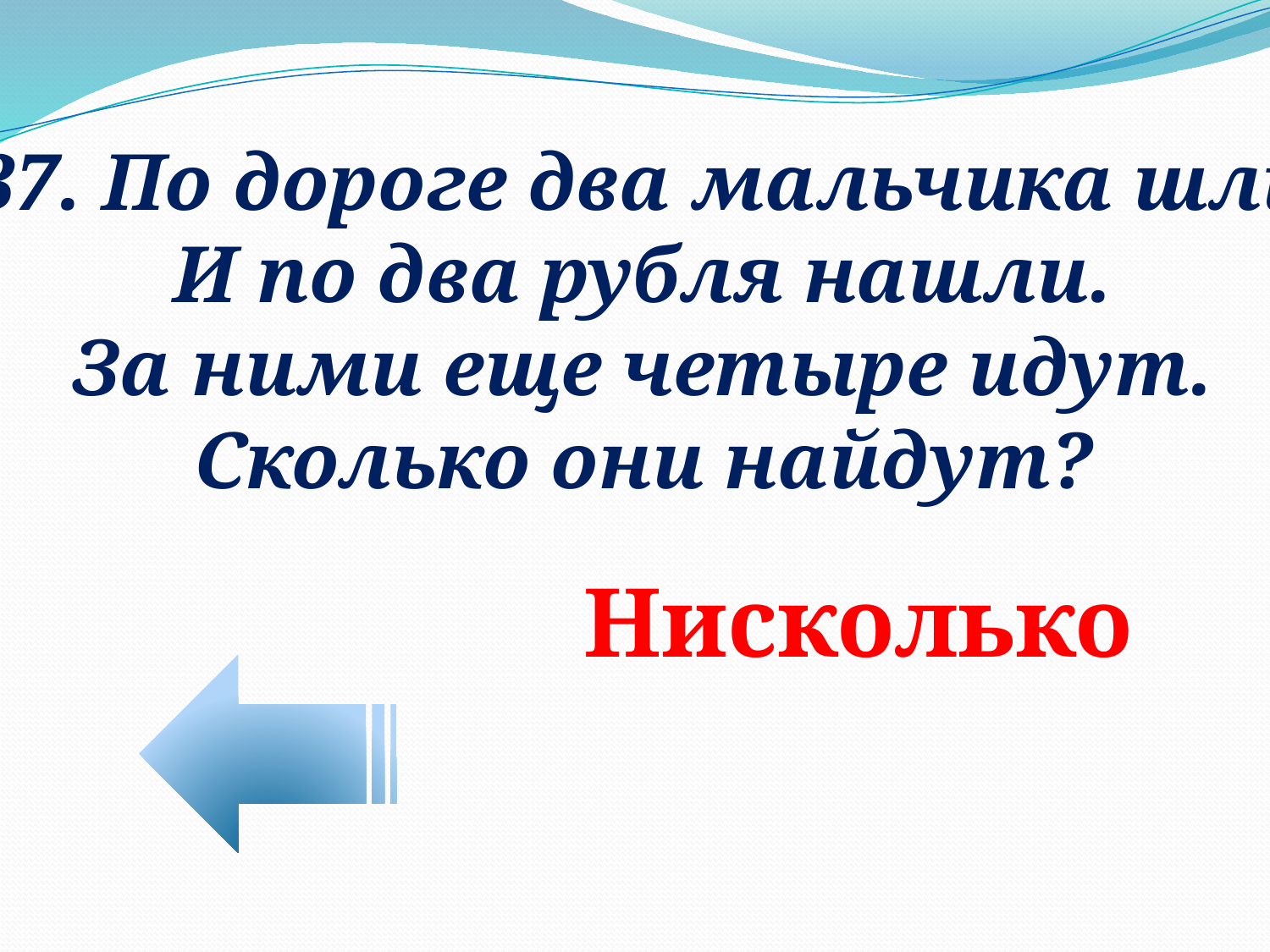

37. По дороге два мальчика шли
И по два рубля нашли.
За ними еще четыре идут.
Сколько они найдут?
Нисколько